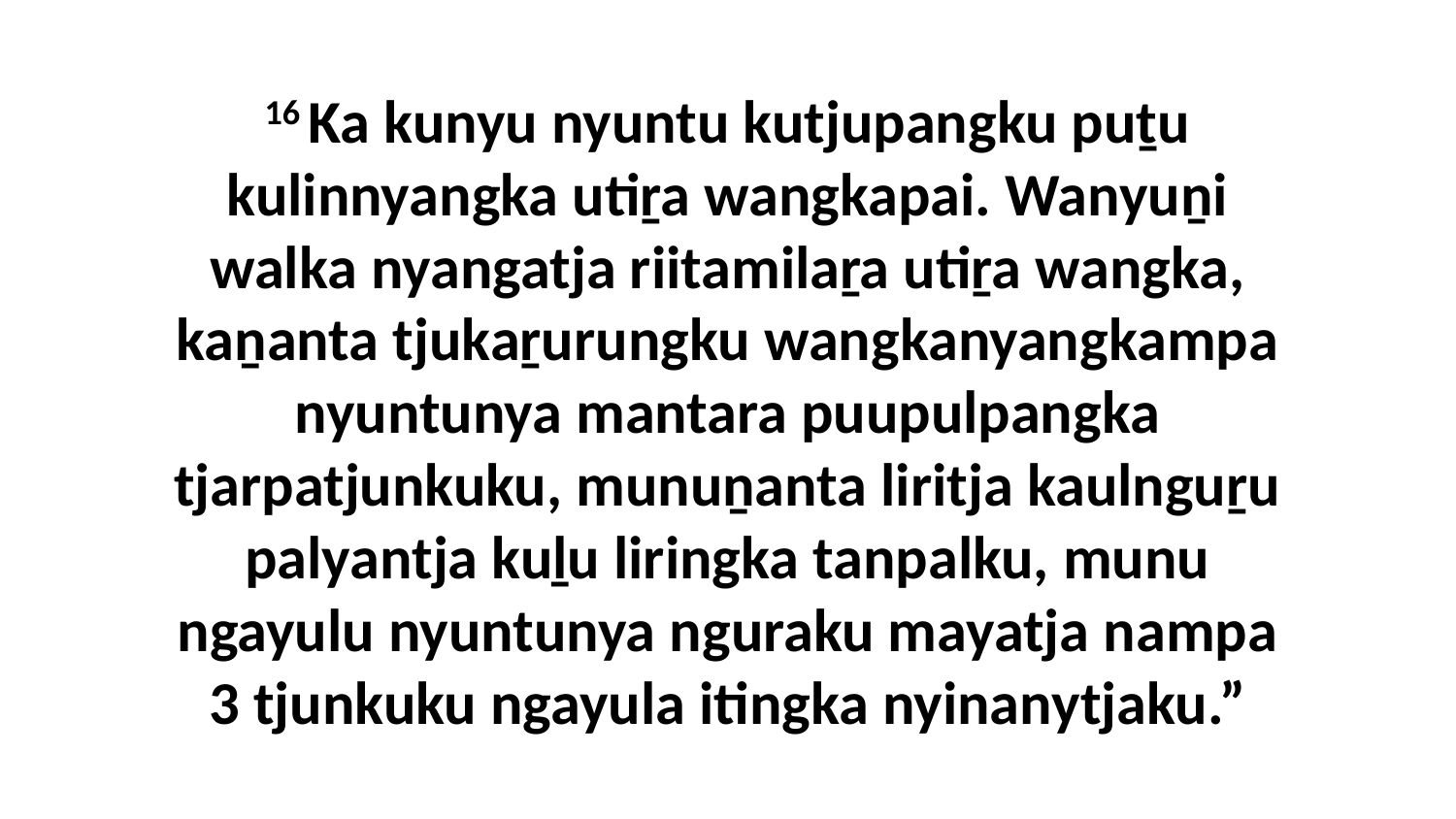

16 Ka kunyu nyuntu kutjupangku puṯu kulinnyangka utiṟa wangkapai. Wanyuṉi walka nyangatja riitamilaṟa utiṟa wangka, kaṉanta tjukaṟurungku wangkanyangkampa nyuntunya mantara puupulpangka tjarpatjunkuku, munuṉanta liritja kaulnguṟu palyantja kuḻu liringka tanpalku, munu ngayulu nyuntunya nguraku mayatja nampa 3 tjunkuku ngayula itingka nyinanytjaku.”